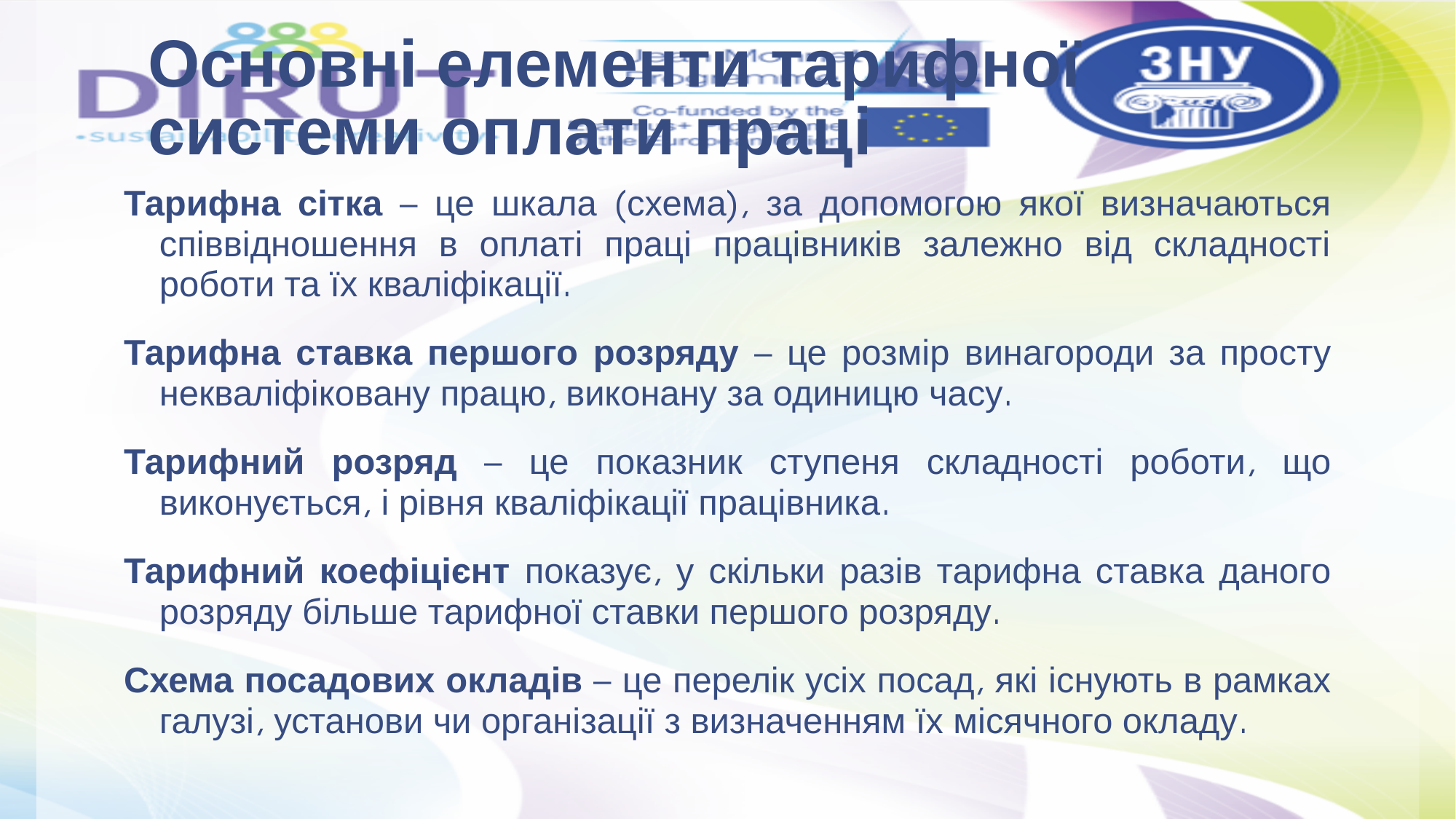

# Основні елементи тарифної системи оплати праці
Тарифна сітка – це шкала (схема), за допомогою якої визначаються співвідношення в оплаті праці працівників залежно від складності роботи та їх кваліфікації.
Тарифна ставка першого розряду – це розмір винагороди за просту некваліфіковану працю, виконану за одиницю часу.
Тарифний розряд – це показник ступеня складності роботи, що виконується, і рівня кваліфікації працівника.
Тарифний коефіцієнт показує, у скільки разів тарифна ставка даного розряду більше тарифної ставки першого розряду.
Схема посадових окладів – це перелік усіх посад, які існують в рамках галузі, установи чи організації з визначенням їх місячного окладу.